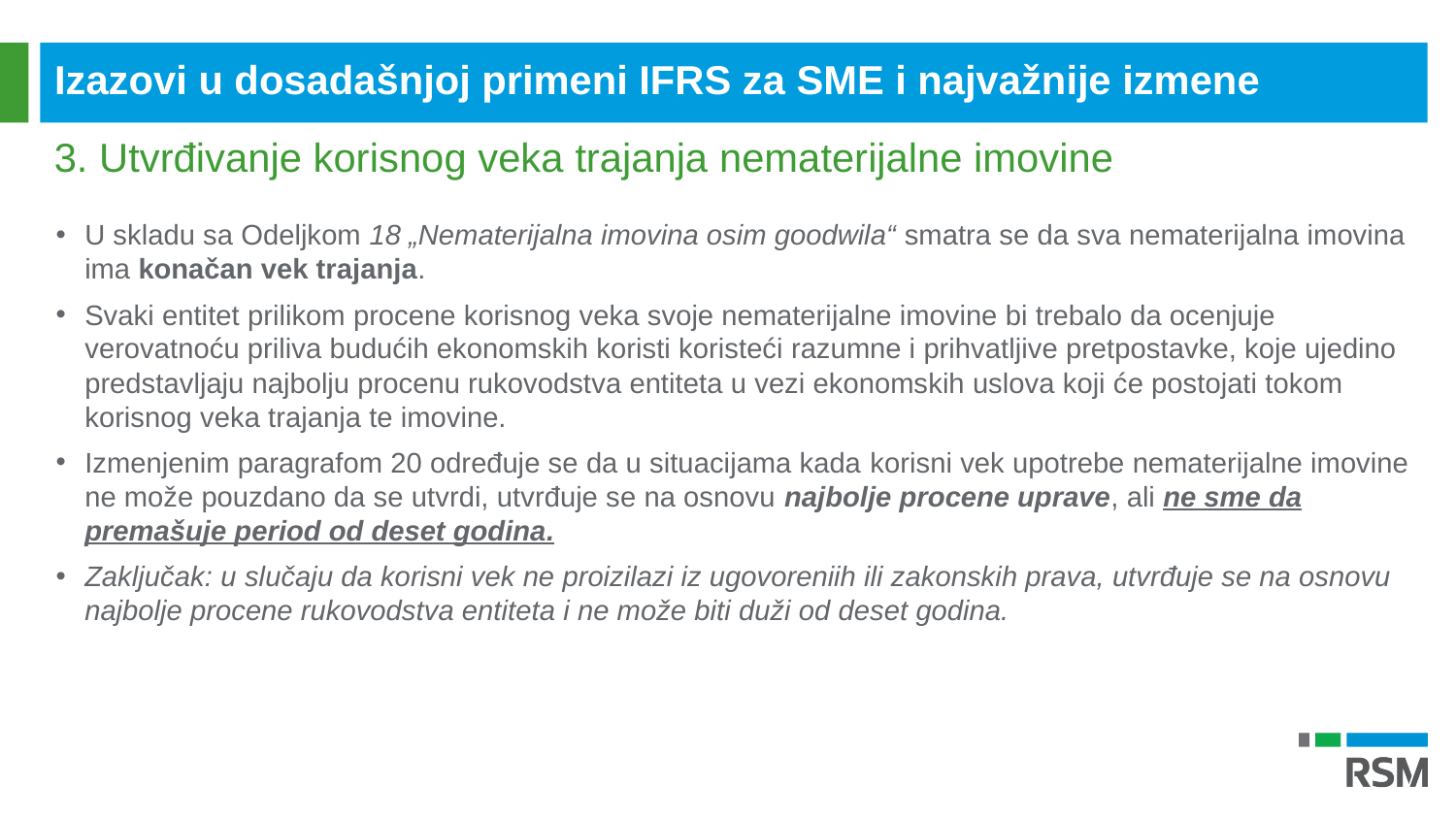

Izazovi u dosadašnjoj primeni IFRS za SME i najvažnije izmene
3. Utvrđivanje korisnog veka trajanja nematerijalne imovine
U skladu sa Odeljkom 18 „Nematerijalna imovina osim goodwila“ smatra se da sva nematerijalna imovina ima konačan vek trajanja.
Svaki entitet prilikom procene korisnog veka svoje nematerijalne imovine bi trebalo da ocenjuje verovatnoću priliva budućih ekonomskih koristi koristeći razumne i prihvatljive pretpostavke, koje ujedino predstavljaju najbolju procenu rukovodstva entiteta u vezi ekonomskih uslova koji će postojati tokom korisnog veka trajanja te imovine.
Izmenjenim paragrafom 20 određuje se da u situacijama kada korisni vek upotrebe nematerijalne imovine ne može pouzdano da se utvrdi, utvrđuje se na osnovu najbolje procene uprave, ali ne sme da premašuje period od deset godina.
Zaključak: u slučaju da korisni vek ne proizilazi iz ugovoreniih ili zakonskih prava, utvrđuje se na osnovu najbolje procene rukovodstva entiteta i ne može biti duži od deset godina.